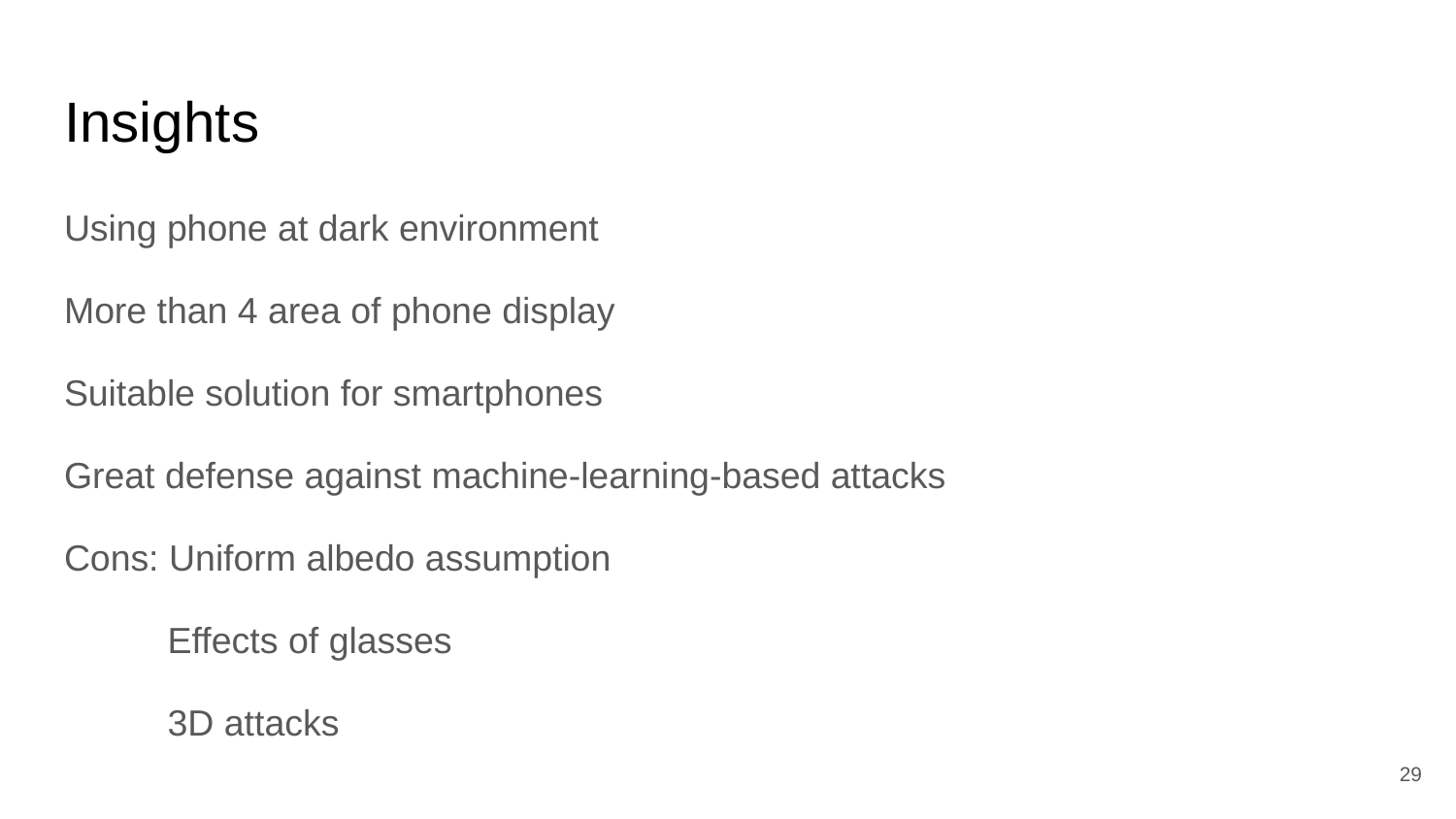

# Insights
Using phone at dark environment
More than 4 area of phone display
Suitable solution for smartphones
Great defense against machine-learning-based attacks
Cons: Uniform albedo assumption
   Effects of glasses
   3D attacks

29